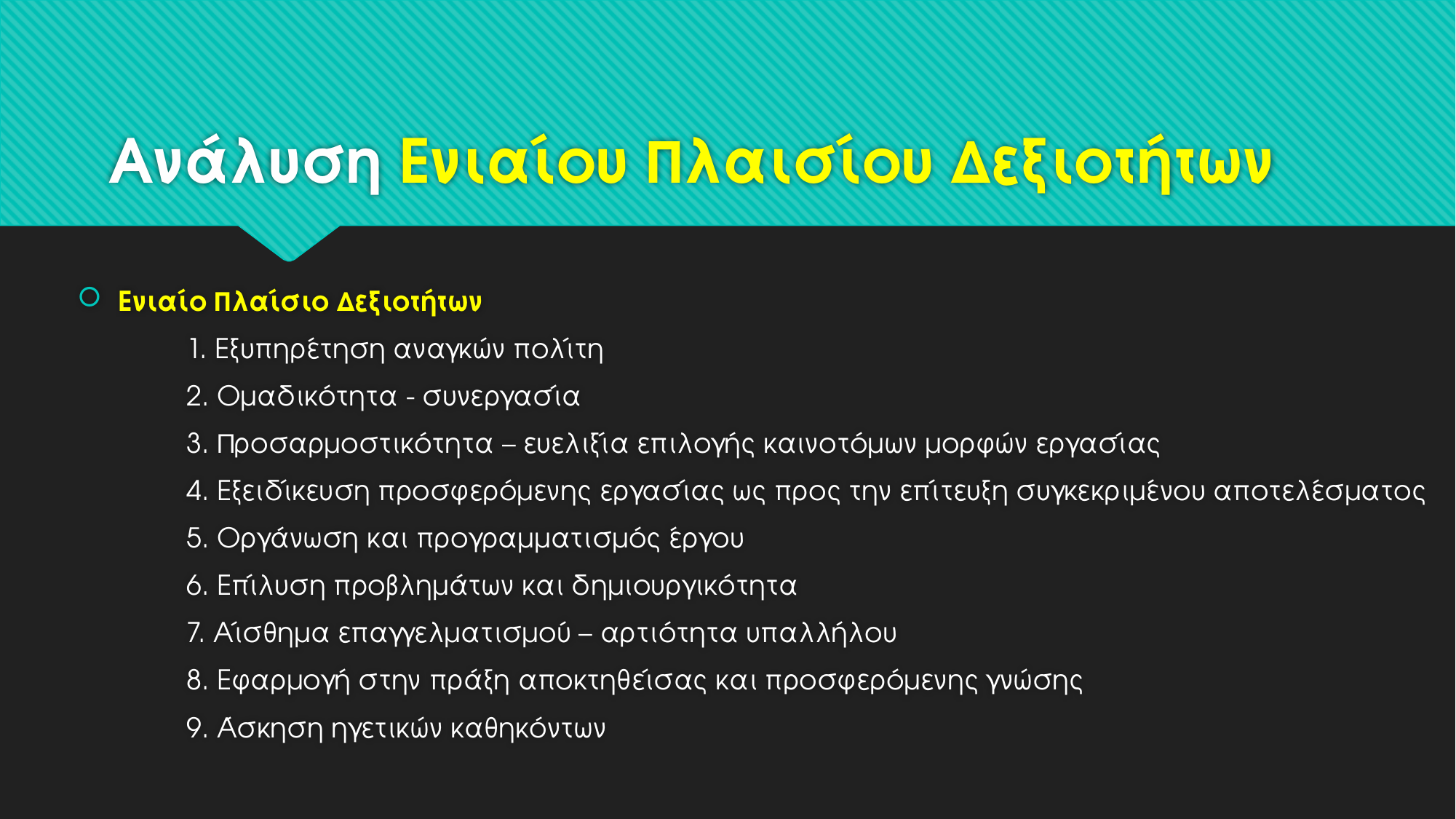

# Ανάλυση Ενιαίου Πλαισίου Δεξιοτήτων
Ενιαίο Πλαίσιο Δεξιοτήτων
	1. Εξυπηρέτηση αναγκών πολίτη
	2. Ομαδικότητα - συνεργασία
	3. Προσαρμοστικότητα – ευελιξία επιλογής καινοτόμων μορφών εργασίας
	4. Εξειδίκευση προσφερόμενης εργασίας ως προς την επίτευξη συγκεκριμένου αποτελέσματος
	5. Οργάνωση και προγραμματισμός έργου
	6. Επίλυση προβλημάτων και δημιουργικότητα
	7. Αίσθημα επαγγελματισμού – αρτιότητα υπαλλήλου
	8. Εφαρμογή στην πράξη αποκτηθείσας και προσφερόμενης γνώσης
	9. Άσκηση ηγετικών καθηκόντων